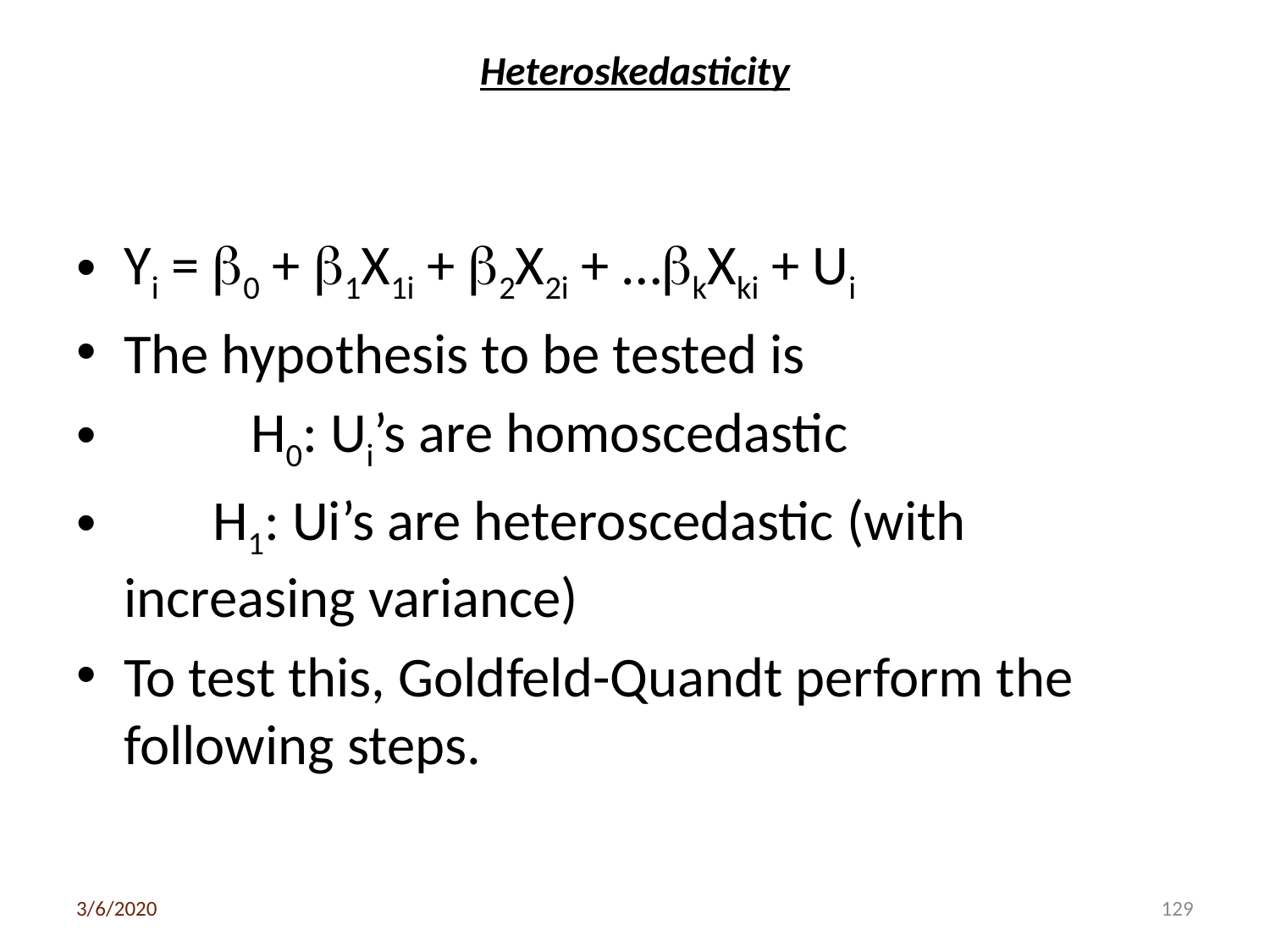

# Heteroskedasticity
Yi = β0 + β1X1i + β2X2i + …βkXki + Ui
The hypothesis to be tested is
	H0: Ui’s are homoscedastic
       H1: Ui’s are heteroscedastic (with increasing variance)
To test this, Goldfeld-Quandt perform the following steps.

3/6/2020
129